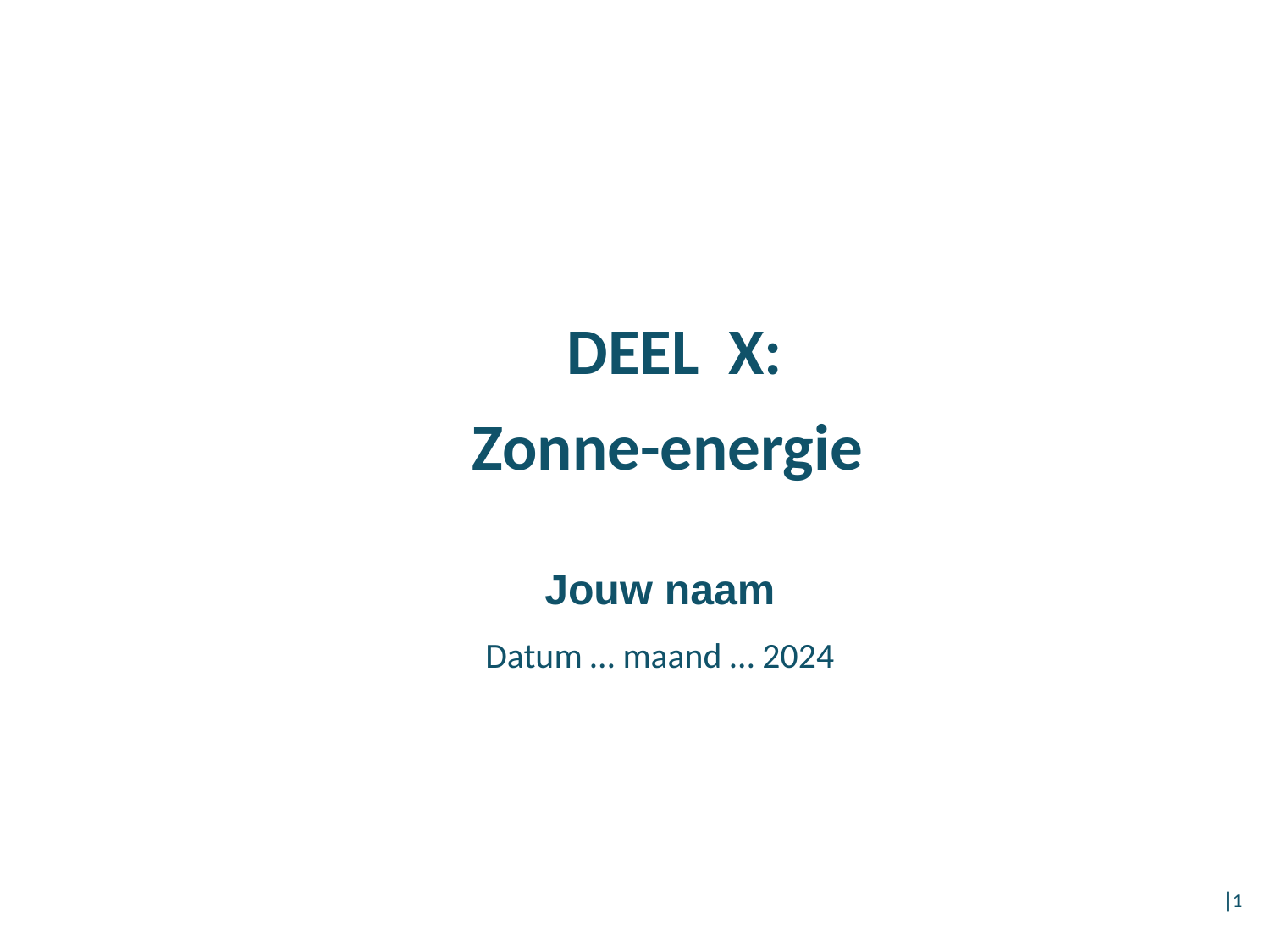

# DEEL  X: Zonne-energie
Jouw naam

Datum … maand … 2024
│1